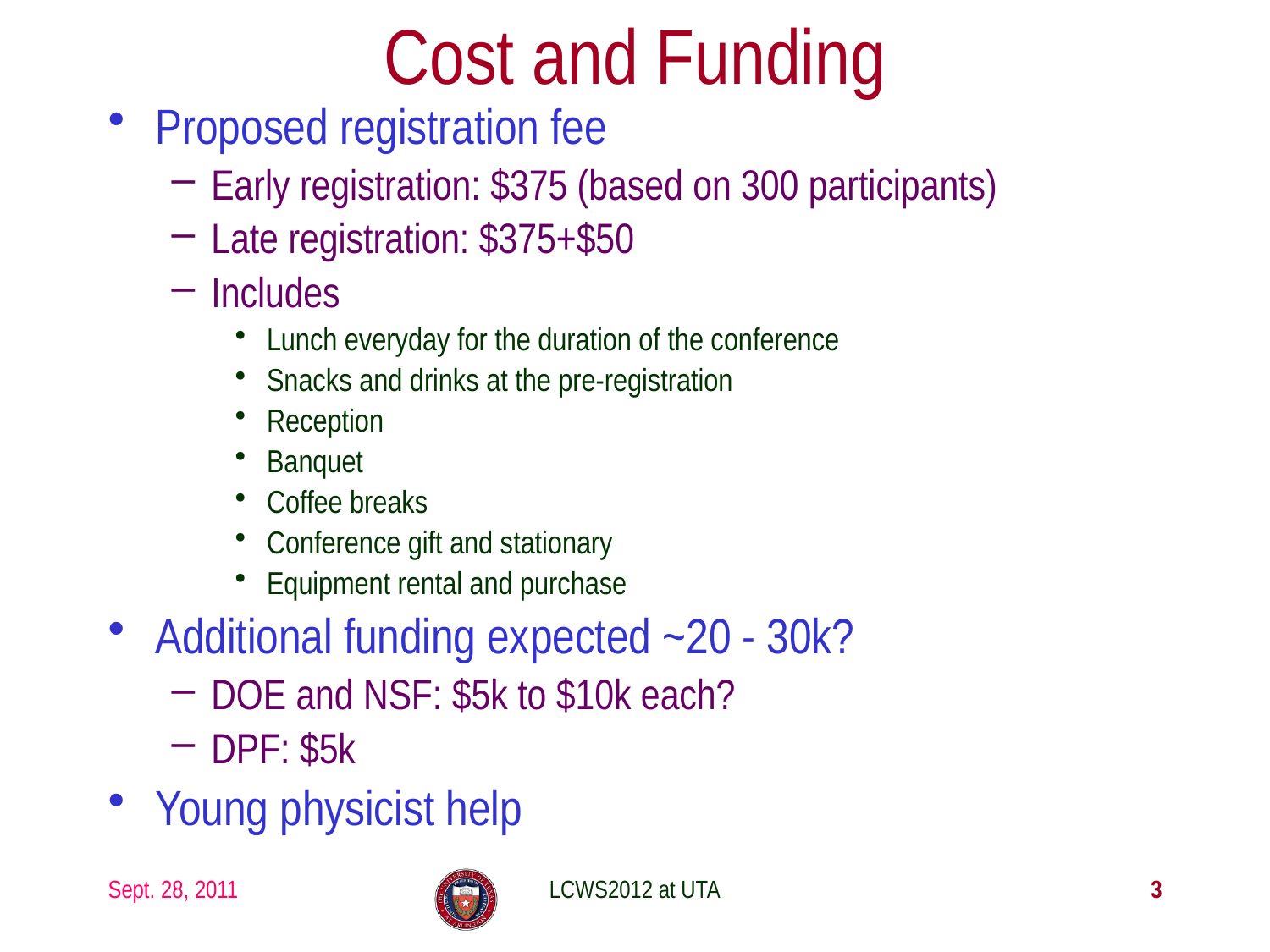

# Cost and Funding
Proposed registration fee
Early registration: $375 (based on 300 participants)
Late registration: $375+$50
Includes
Lunch everyday for the duration of the conference
Snacks and drinks at the pre-registration
Reception
Banquet
Coffee breaks
Conference gift and stationary
Equipment rental and purchase
Additional funding expected ~20 - 30k?
DOE and NSF: $5k to $10k each?
DPF: $5k
Young physicist help
Sept. 28, 2011
LCWS2012 at UTA
3